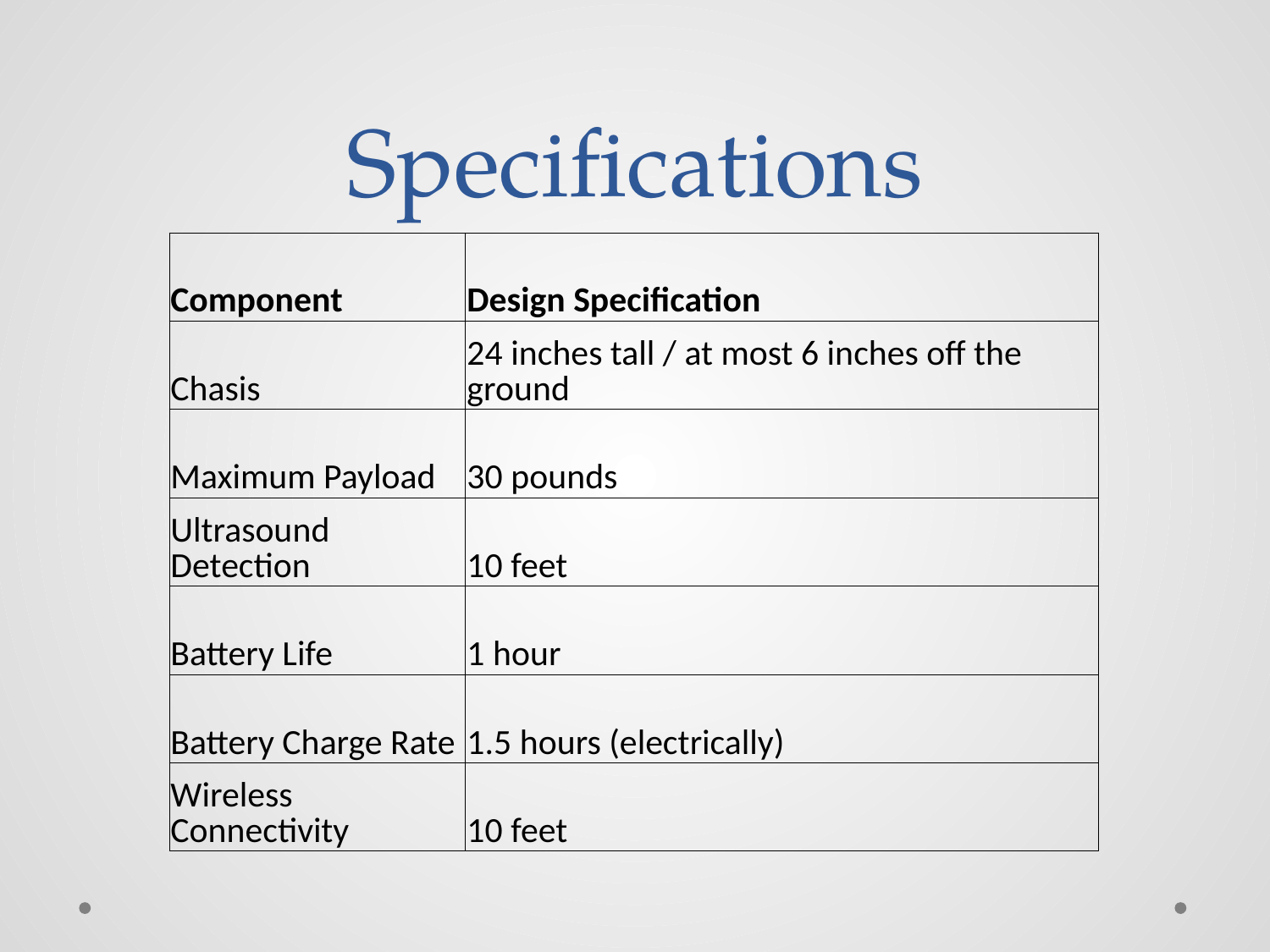

# Specifications
| Component | Design Specification |
| --- | --- |
| Chasis | 24 inches tall / at most 6 inches off the ground |
| Maximum Payload | 30 pounds |
| Ultrasound Detection | 10 feet |
| Battery Life | 1 hour |
| Battery Charge Rate | 1.5 hours (electrically) |
| Wireless Connectivity | 10 feet |